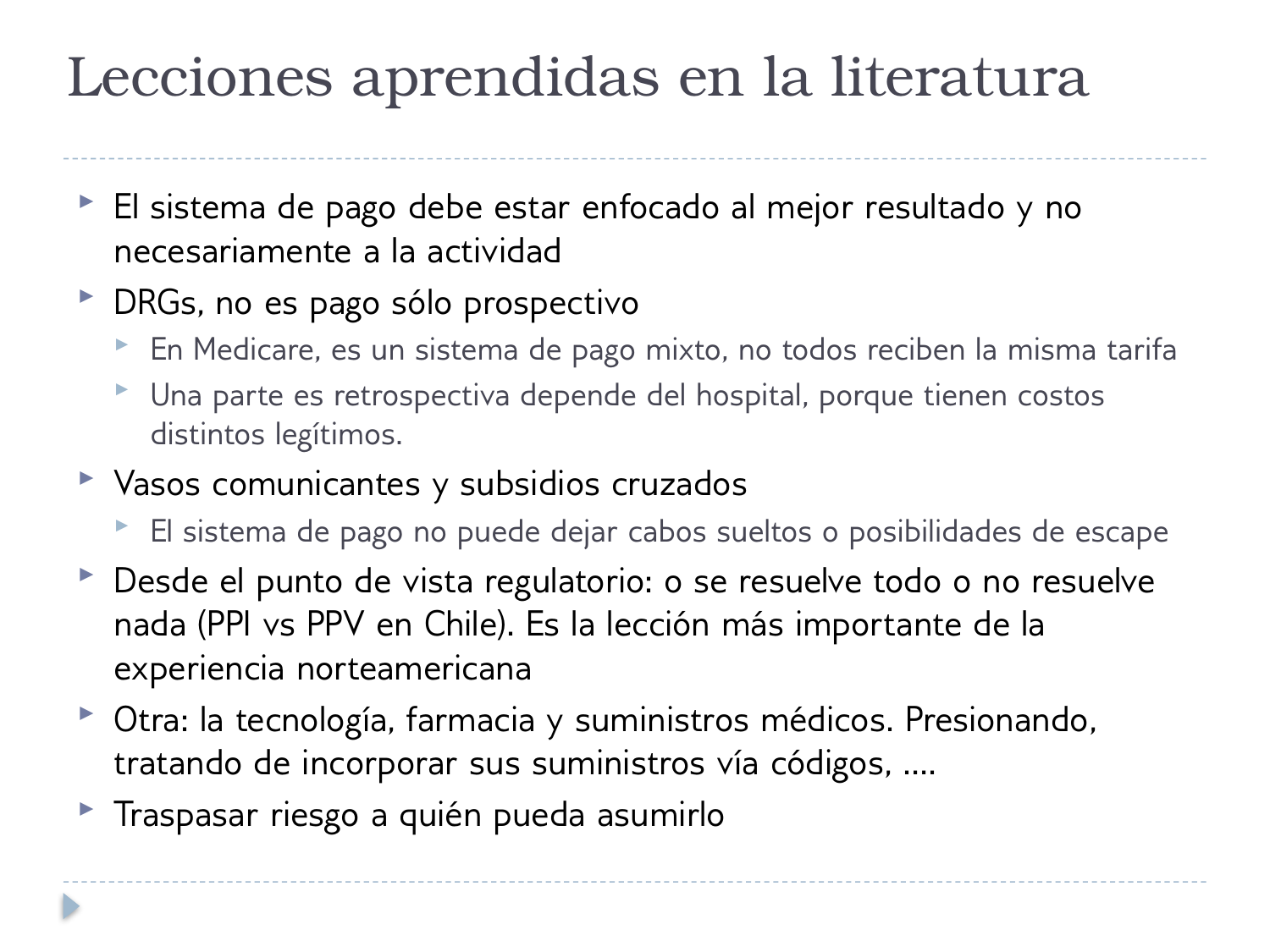

# Lecciones aprendidas en la literatura
El sistema de pago debe estar enfocado al mejor resultado y no necesariamente a la actividad
DRGs, no es pago sólo prospectivo
En Medicare, es un sistema de pago mixto, no todos reciben la misma tarifa
Una parte es retrospectiva depende del hospital, porque tienen costos distintos legítimos.
Vasos comunicantes y subsidios cruzados
El sistema de pago no puede dejar cabos sueltos o posibilidades de escape
Desde el punto de vista regulatorio: o se resuelve todo o no resuelve nada (PPI vs PPV en Chile). Es la lección más importante de la experiencia norteamericana
Otra: la tecnología, farmacia y suministros médicos. Presionando, tratando de incorporar sus suministros vía códigos, ….
Traspasar riesgo a quién pueda asumirlo